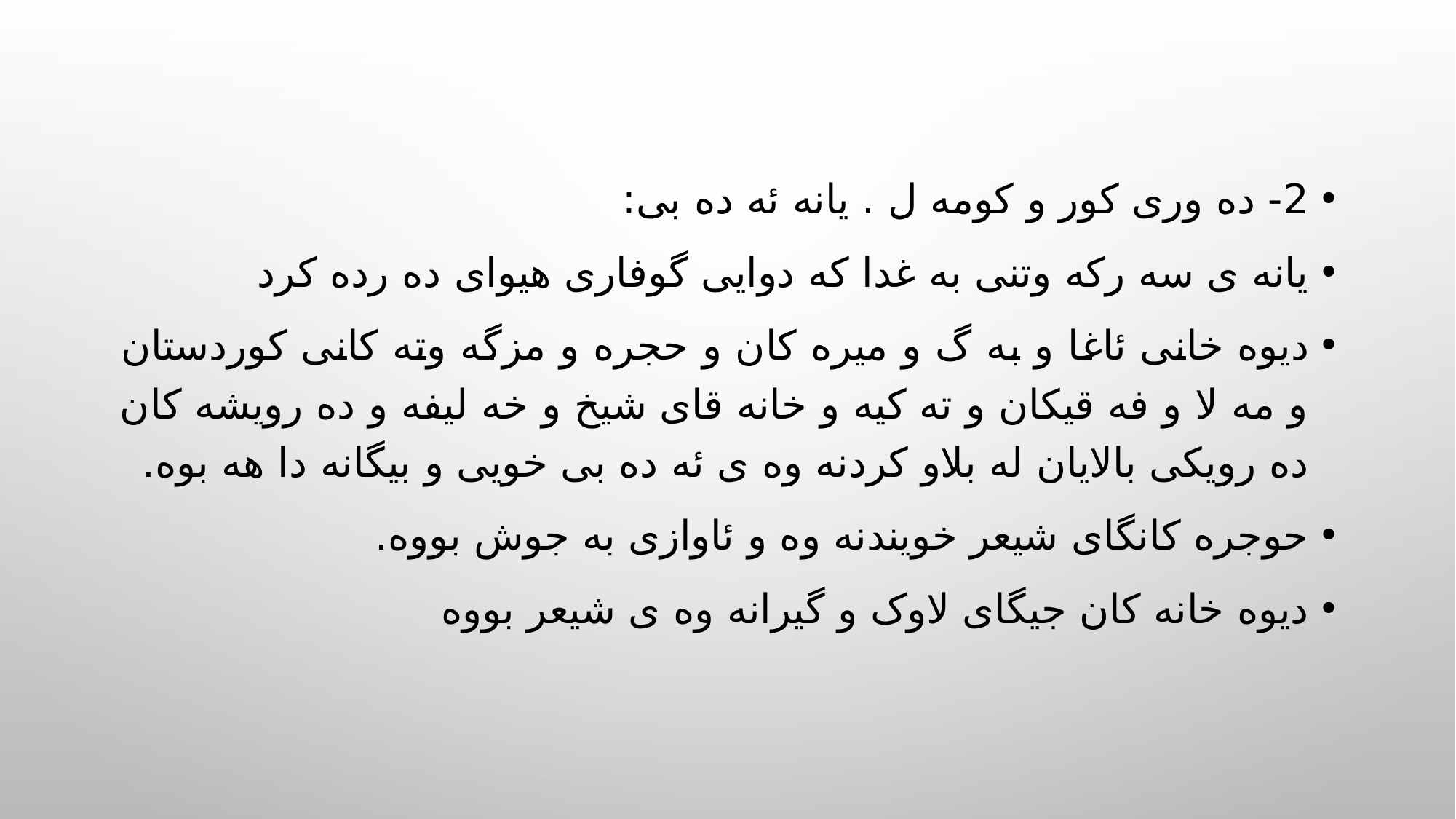

2- ده وری کور و کومه ل . یانه ئه ده بی:
یانه ی سه رکه وتنی به غدا که دوایی گوفاری هیوای ده رده کرد
دیوه خانی ئاغا و به گ و میره کان و حجره و مزگه وته کانی کوردستان و مه لا و فه قیکان و ته کیه و خانه قای شیخ و خه لیفه و ده رویشه کان ده رویکی بالایان له بلاو کردنه وه ی ئه ده بی خویی و بیگانه دا هه بوه.
حوجره کانگای شیعر خویندنه وه و ئاوازی به جوش بووه.
دیوه خانه کان جیگای لاوک و گیرانه وه ی شیعر بووه